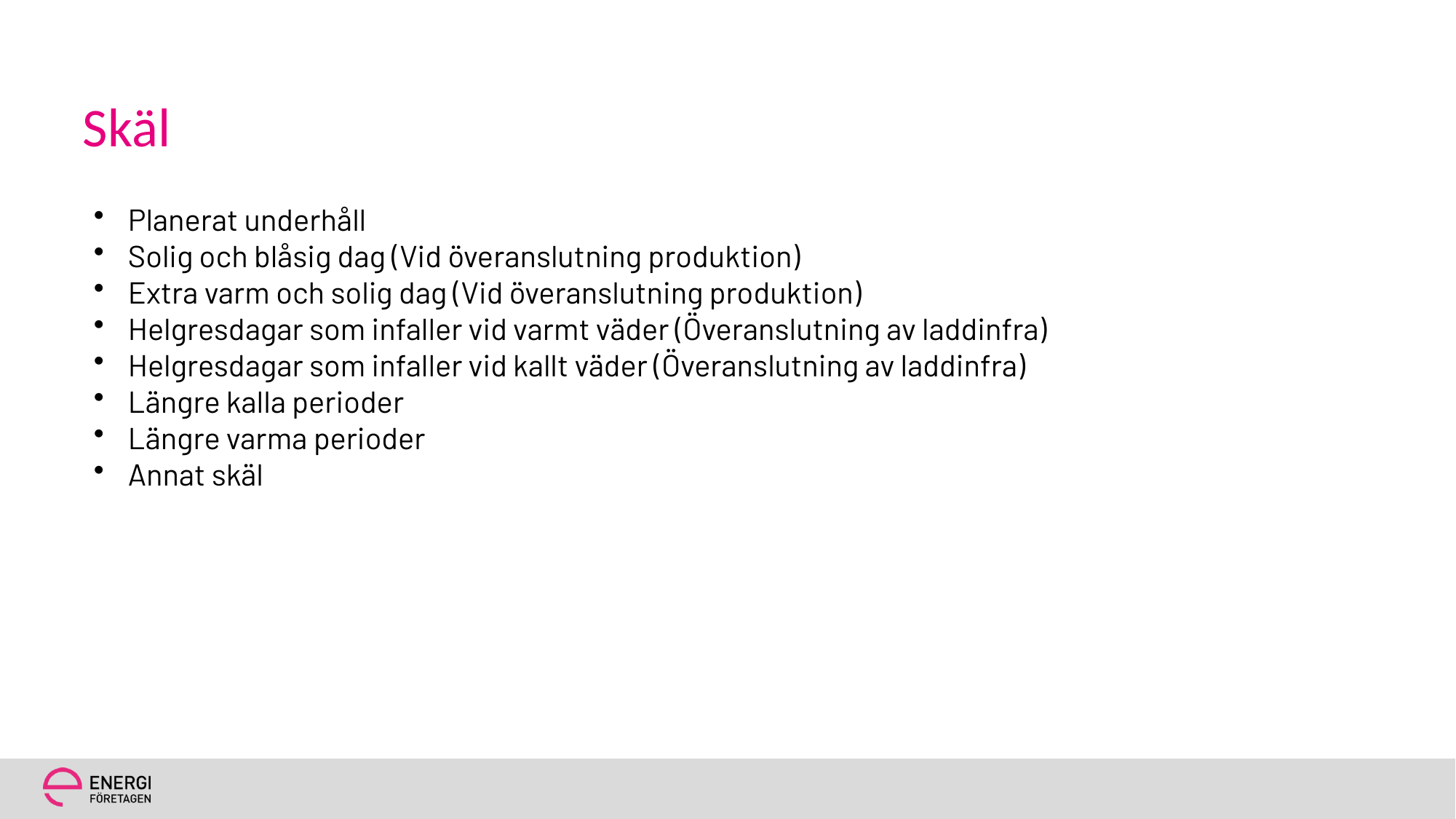

# Skäl
Planerat underhåll
Solig och blåsig dag (Vid överanslutning produktion)
Extra varm och solig dag (Vid överanslutning produktion)
Helgresdagar som infaller vid varmt väder (Överanslutning av laddinfra)
Helgresdagar som infaller vid kallt väder (Överanslutning av laddinfra)
Längre kalla perioder
Längre varma perioder
Annat skäl